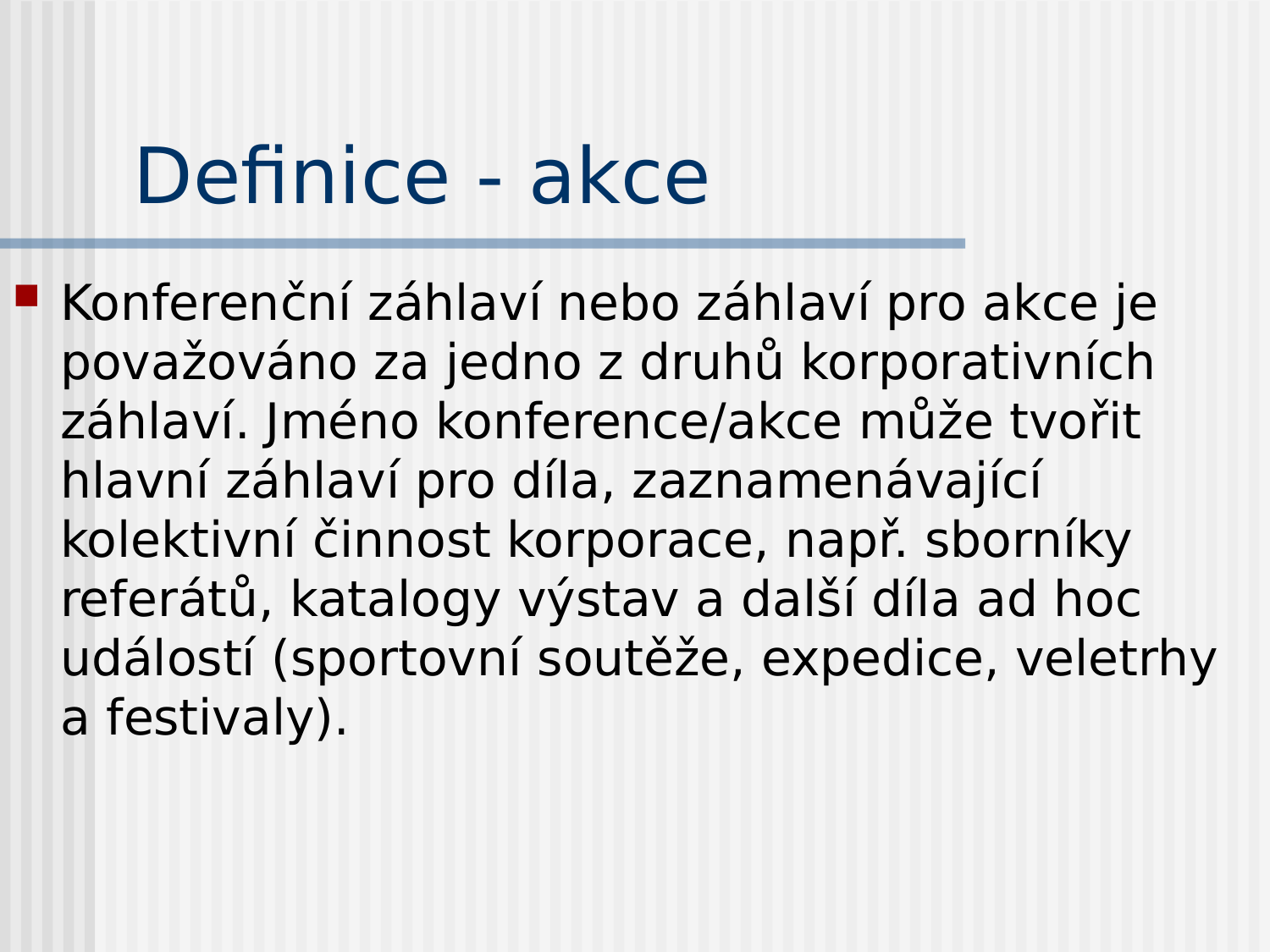

# Definice - akce
Konferenční záhlaví nebo záhlaví pro akce je považováno za jedno z druhů korporativních záhlaví. Jméno konference/akce může tvořit hlavní záhlaví pro díla, zaznamenávající kolektivní činnost korporace, např. sborníky referátů, katalogy výstav a další díla ad hoc událostí (sportovní soutěže, expedice, veletrhy a festivaly).